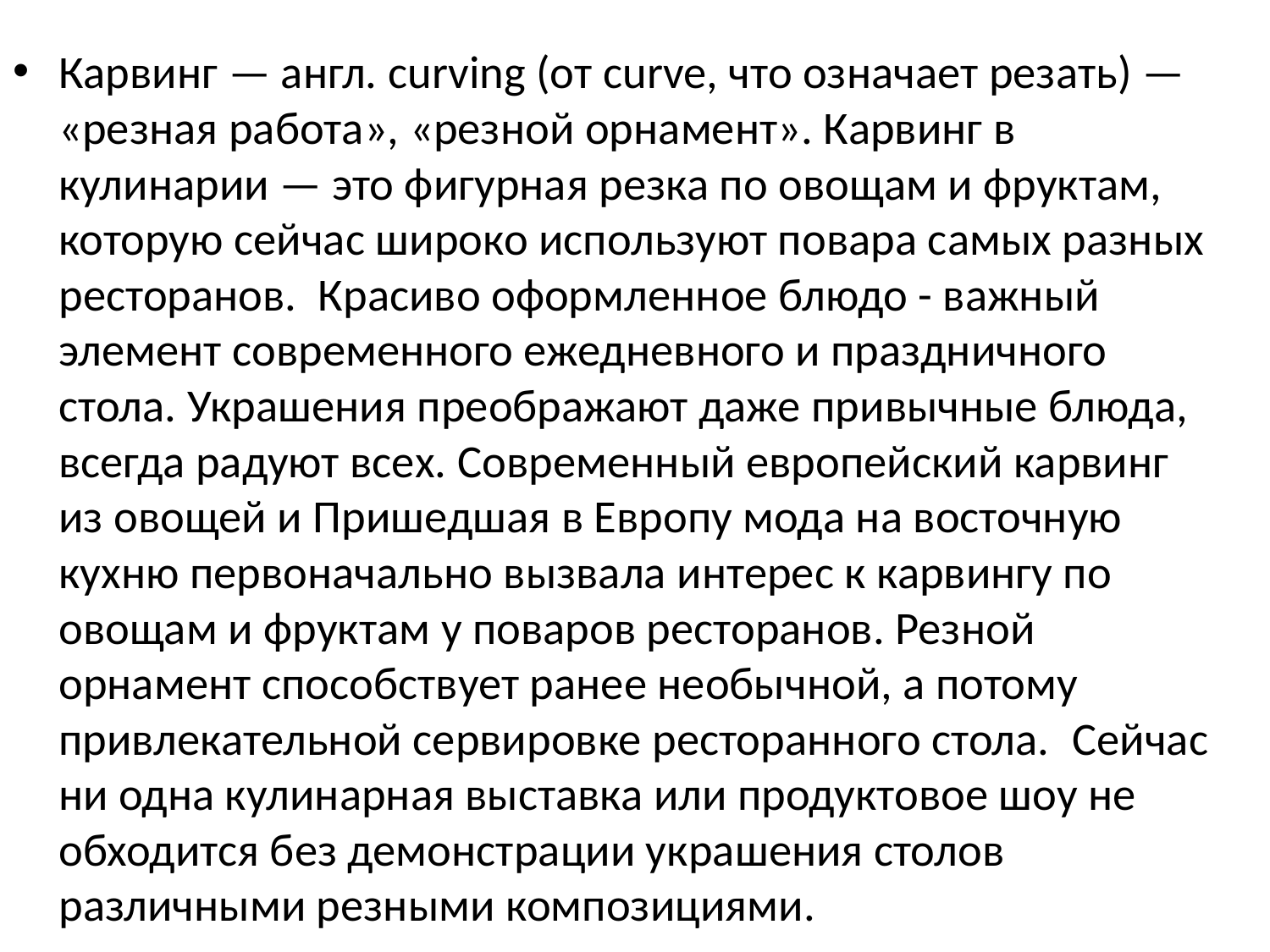

Карвинг — англ. curving (от curve, что означает резать) — «резная работа», «резной орнамент». Карвинг в кулинарии — это фигурная резка по овощам и фруктам, которую сейчас широко используют повара самых разных ресторанов.  Красиво оформленное блюдо - важный элемент современного ежедневного и праздничного стола. Украшения преображают даже привычные блюда, всегда радуют всех. Современный европейский карвинг  из овощей и Пришедшая в Европу мода на восточную кухню первоначально вызвала интерес к карвингу по овощам и фруктам у поваров ресторанов. Резной орнамент способствует ранее необычной, а потому привлекательной сервировке ресторанного стола.  Сейчас ни одна кулинарная выставка или продуктовое шоу не обходится без демонстрации украшения столов различными резными композициями.